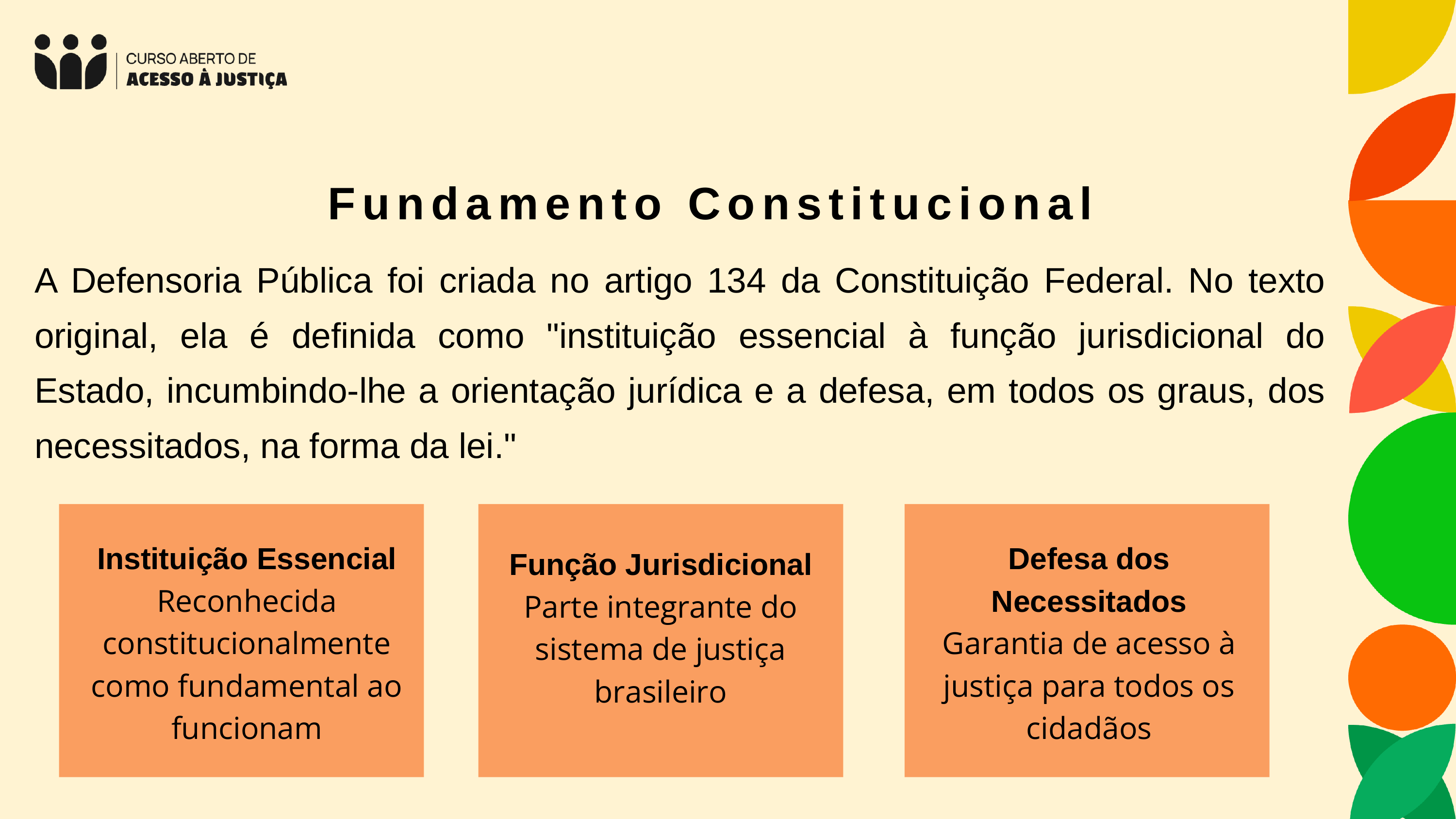

Fundamento Constitucional
A Defensoria Pública foi criada no artigo 134 da Constituição Federal. No texto original, ela é definida como "instituição essencial à função jurisdicional do Estado, incumbindo-lhe a orientação jurídica e a defesa, em todos os graus, dos necessitados, na forma da lei."

Instituição Essencial
Reconhecida constitucionalmente como fundamental ao funcionam
Defesa dos Necessitados
Garantia de acesso à justiça para todos os cidadãos
Função Jurisdicional
Parte integrante do sistema de justiça brasileiro